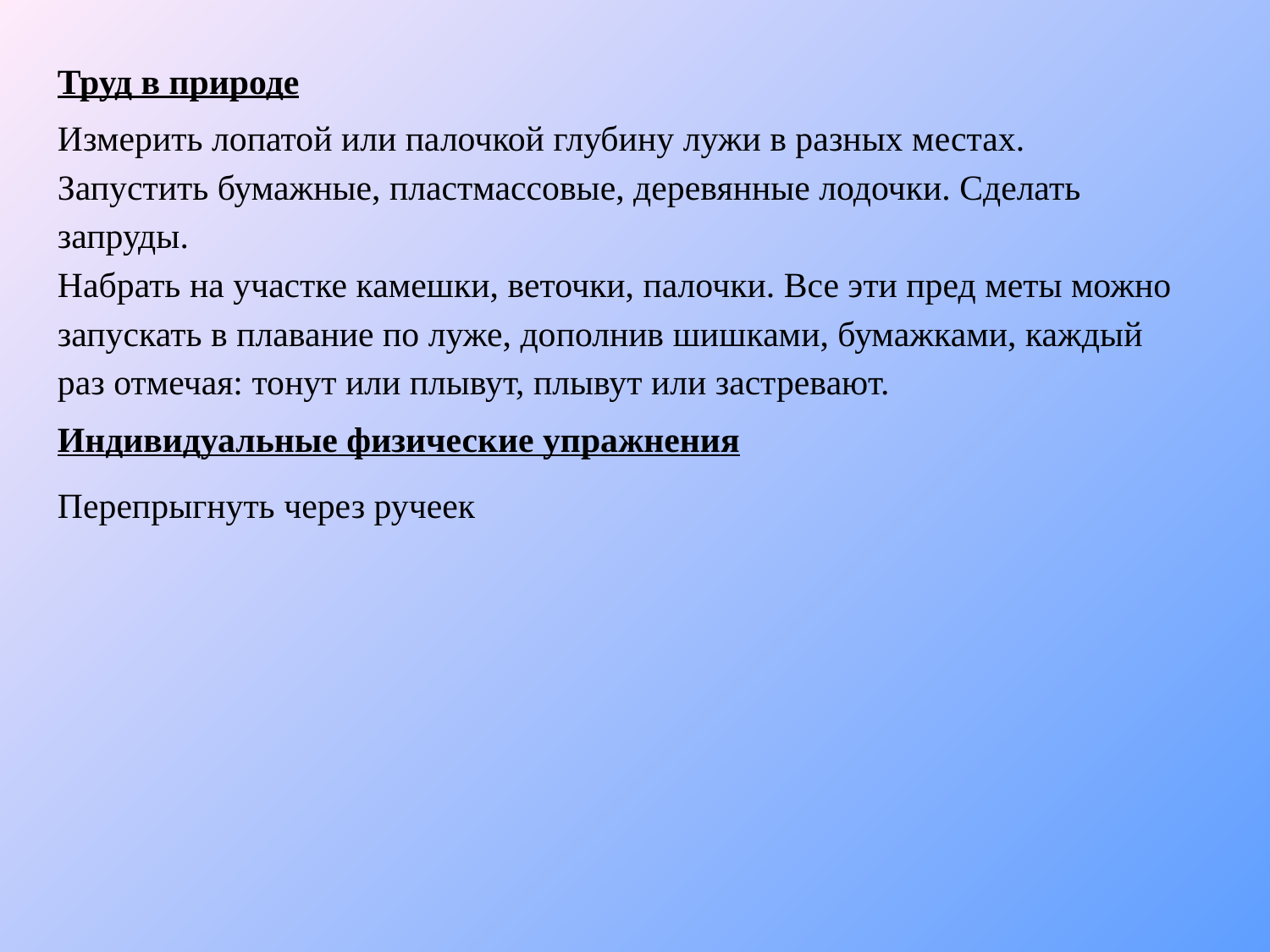

Труд в природе
Измерить лопатой или палочкой глубину лужи в разных местах.
Запустить бумажные, пластмассовые, деревянные лодочки. Сделать запруды.
Набрать на участке камешки, веточки, палочки. Все эти пред меты можно запускать в плавание по луже, дополнив шишками, бумажками, каждый раз отмечая: тонут или плывут, плывут или застревают.
Индивидуальные физические упражнения
Перепрыгнуть через ручеек